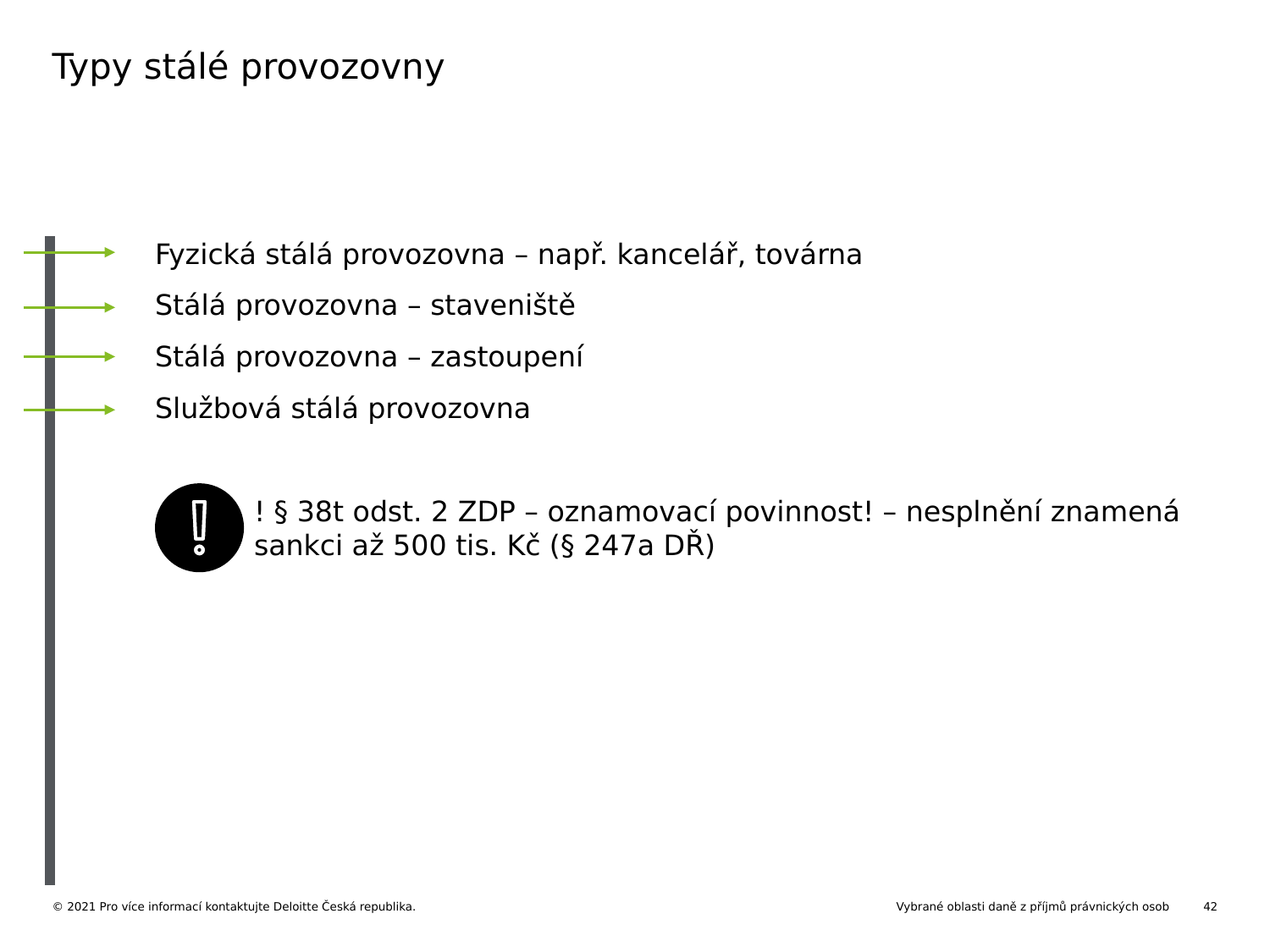

# Typy stálé provozovny
Fyzická stálá provozovna – např. kancelář, továrna
Stálá provozovna – staveniště
Stálá provozovna – zastoupení
Službová stálá provozovna

! § 38t odst. 2 ZDP – oznamovací povinnost! – nesplnění znamená sankci až 500 tis. Kč (§ 247a DŘ)